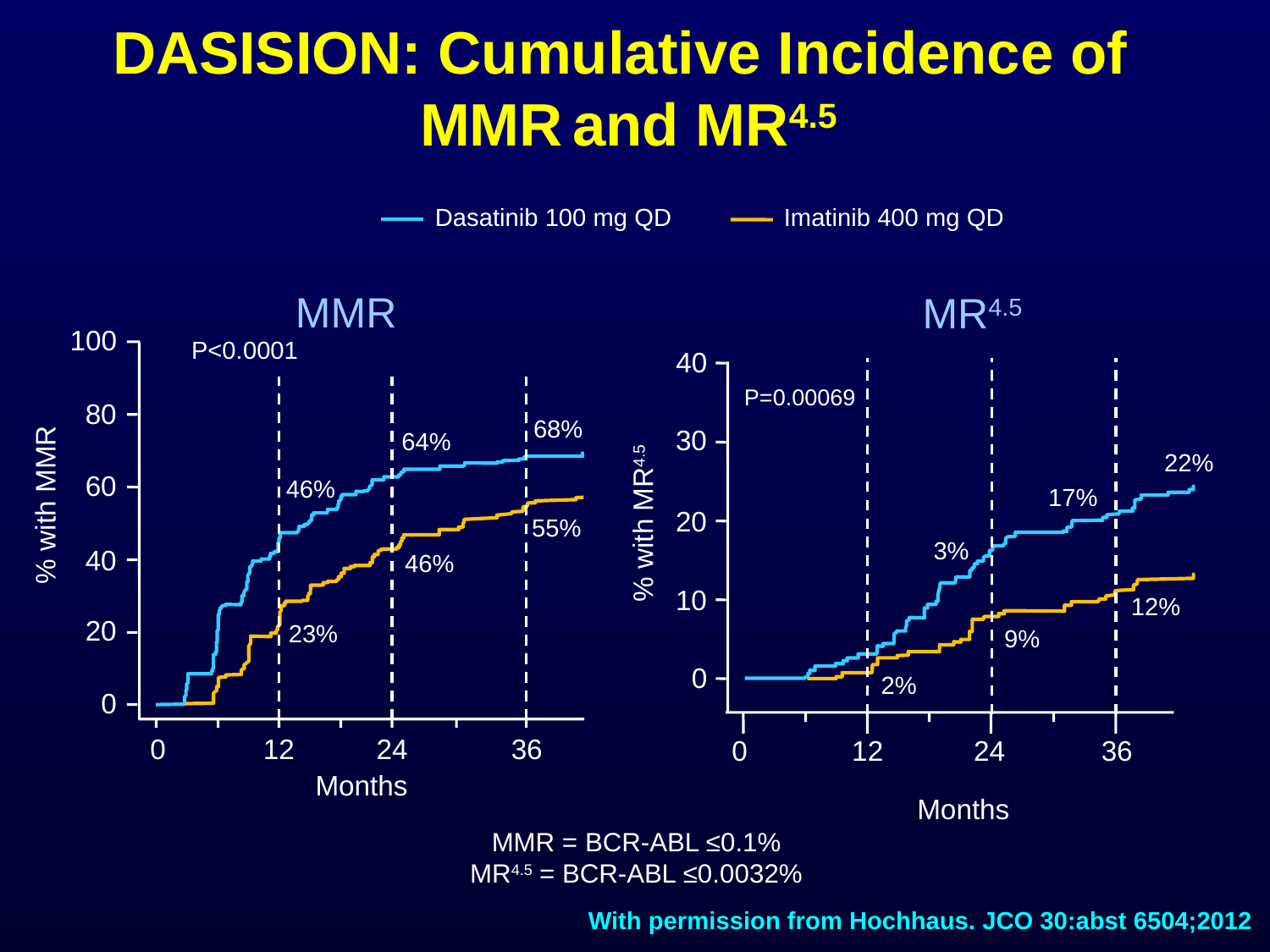

# DASISION: Cumulative Incidence of MMR and MR4.5
Dasatinib 100 mg QD
Imatinib 400 mg QD

MMR
MR4.5
100
P<0.0001

80
68%

64%

% with MMR
60
46%

55%
40
46%

20
23%

0

0
12
24
36
Months
40

P=0.00069
30
22%
17%
3%
12%
9%
2%

20
% with MR4.5

10

0

0
12
24
36
Months
MMR = BCR-ABL ≤0.1%
MR4.5 = BCR-ABL ≤0.0032%
With permission from Hochhaus. JCO 30:abst 6504;2012